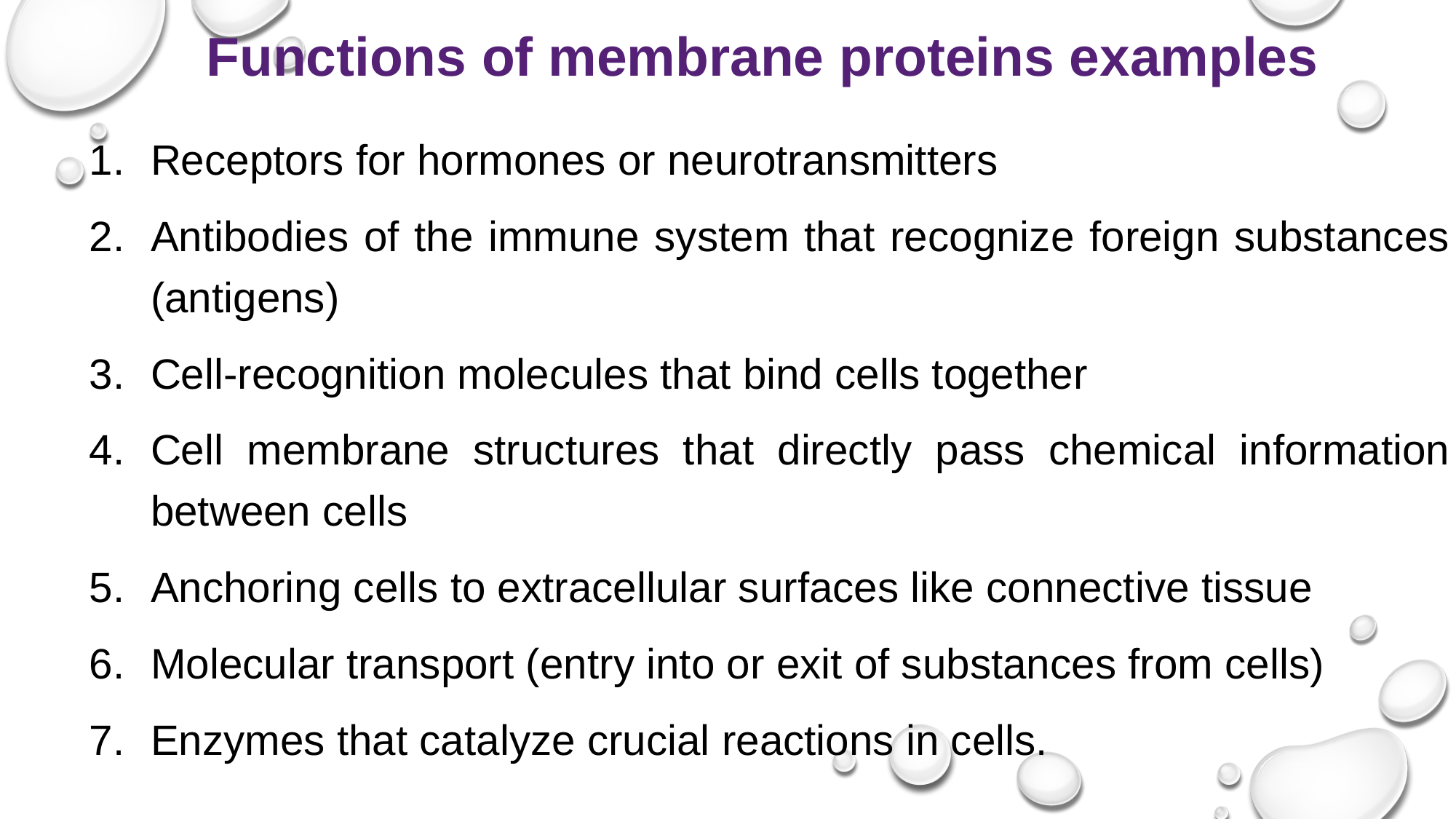

# Functions of membrane proteins examples
Receptors for hormones or neurotransmitters
Antibodies of the immune system that recognize foreign substances (antigens)
Cell-recognition molecules that bind cells together
Cell membrane structures that directly pass chemical information between cells
Anchoring cells to extracellular surfaces like connective tissue
Molecular transport (entry into or exit of substances from cells)
Enzymes that catalyze crucial reactions in cells.